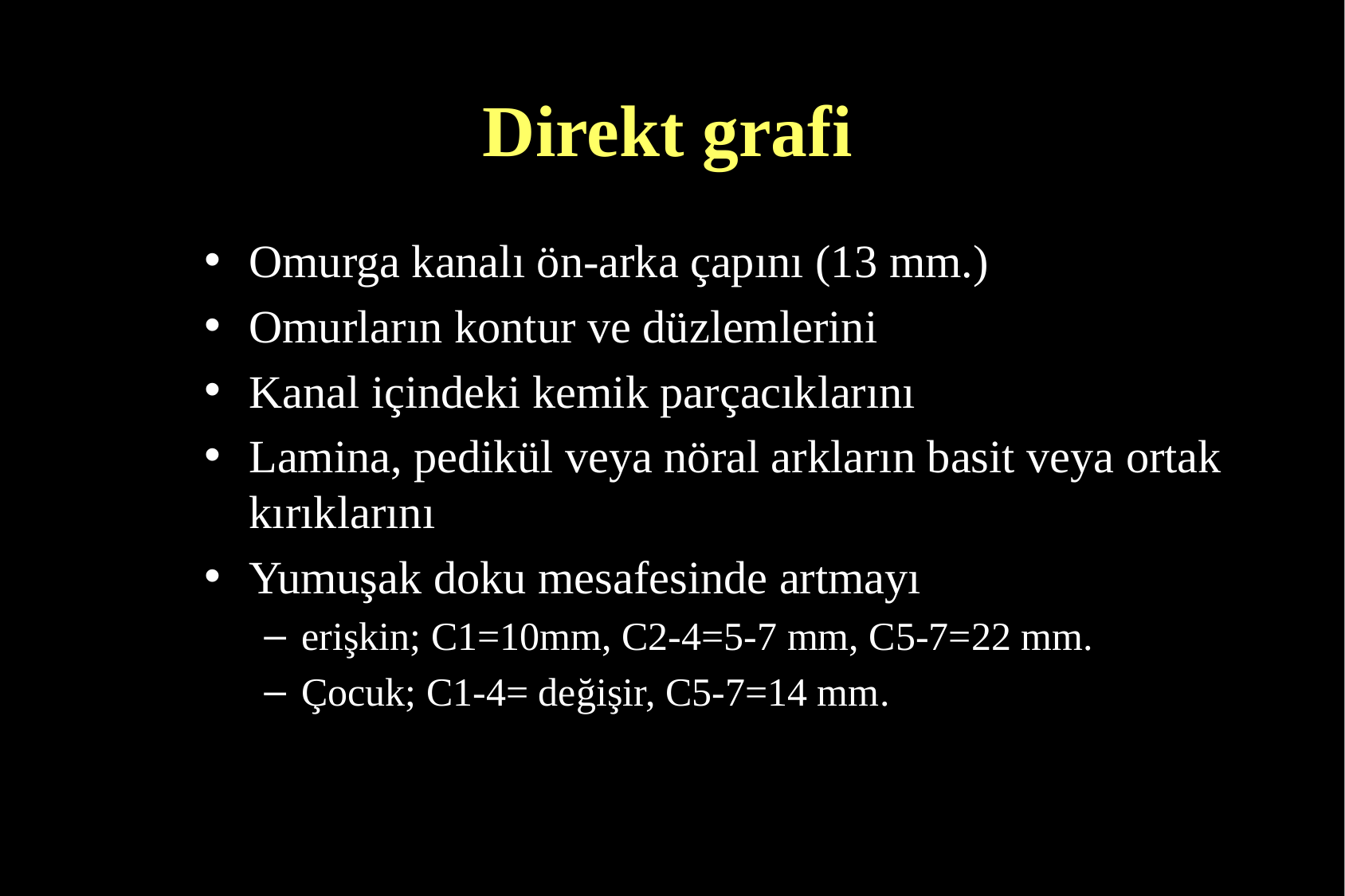

# Direkt grafi
Omurga kanalı ön-arka çapını (13 mm.)
Omurların kontur ve düzlemlerini
Kanal içindeki kemik parçacıklarını
Lamina, pedikül veya nöral arkların basit veya ortak kırıklarını
Yumuşak doku mesafesinde artmayı
erişkin; C1=10mm, C2-4=5-7 mm, C5-7=22 mm.
Çocuk; C1-4= değişir, C5-7=14 mm.